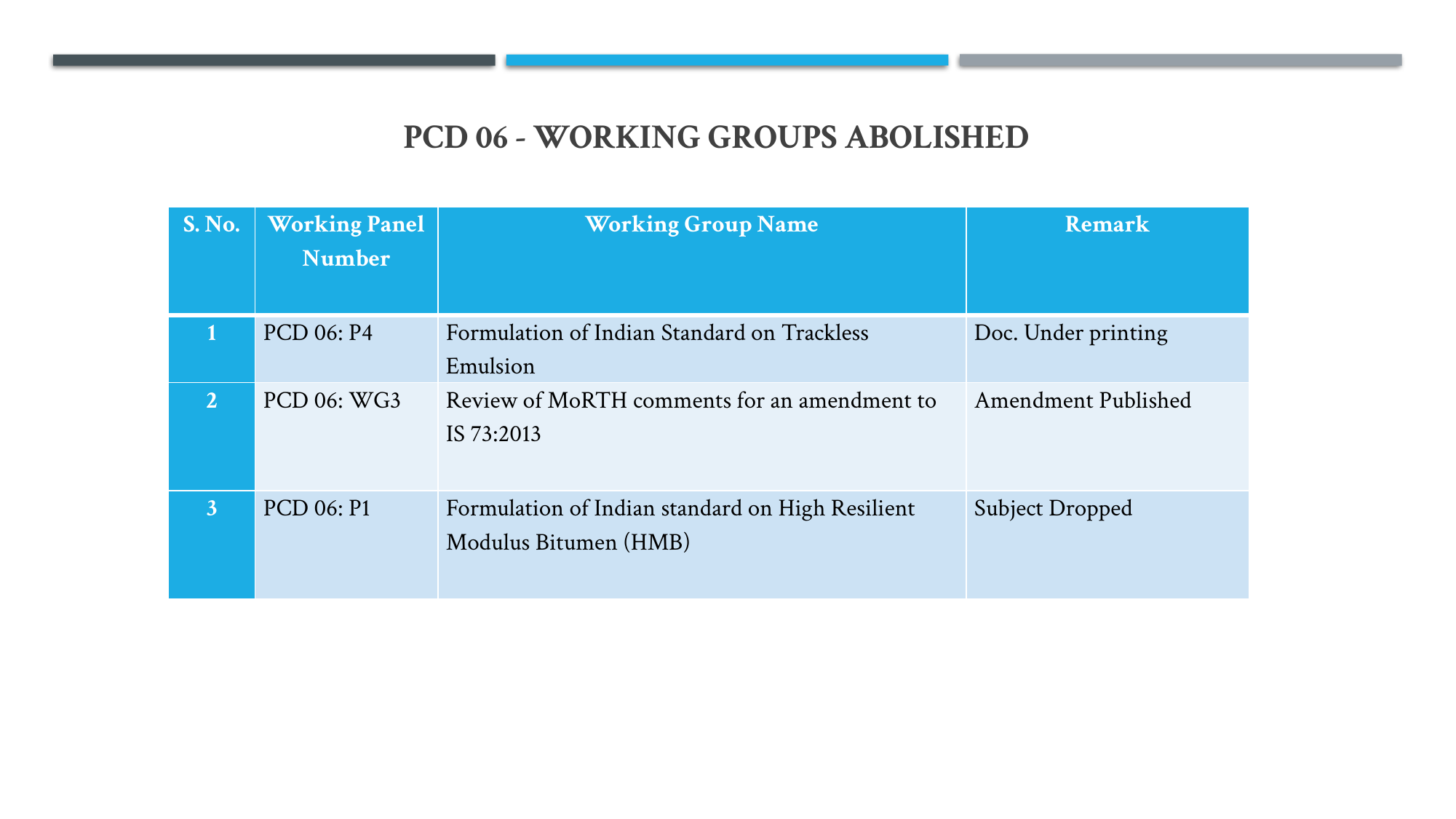

# PCD 06 - Working Groups Abolished
| S. No. | Working Panel Number | Working Group Name | Remark |
| --- | --- | --- | --- |
| 1 | PCD 06: P4 | Formulation of Indian Standard on Trackless Emulsion | Doc. Under printing |
| 2 | PCD 06: WG3 | Review of MoRTH comments for an amendment to IS 73:2013 | Amendment Published |
| 3 | PCD 06: P1 | Formulation of Indian standard on High Resilient Modulus Bitumen (HMB) | Subject Dropped |